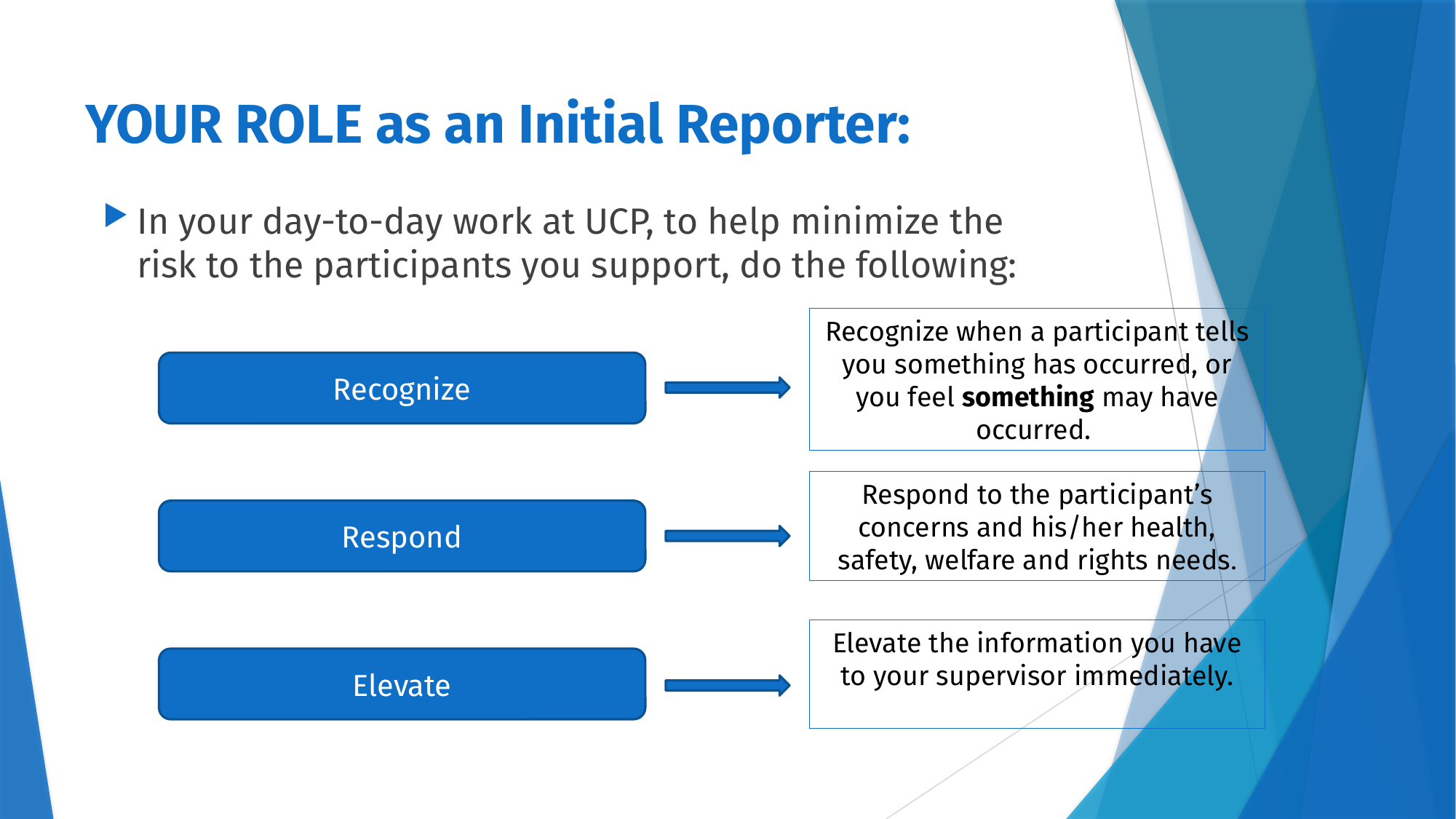

YOUR ROLE as an Initial Reporter:
In your day-to-day work at UCP, to help minimize the risk to the participants you support, do the following:
Recognize when a participant tells you something has occurred, or you feel something may have occurred.
Recognize

Respond to the participant’s concerns and his/her health, safety, welfare and rights needs.
Respond

Elevate the information you have to your supervisor immediately.

Elevate